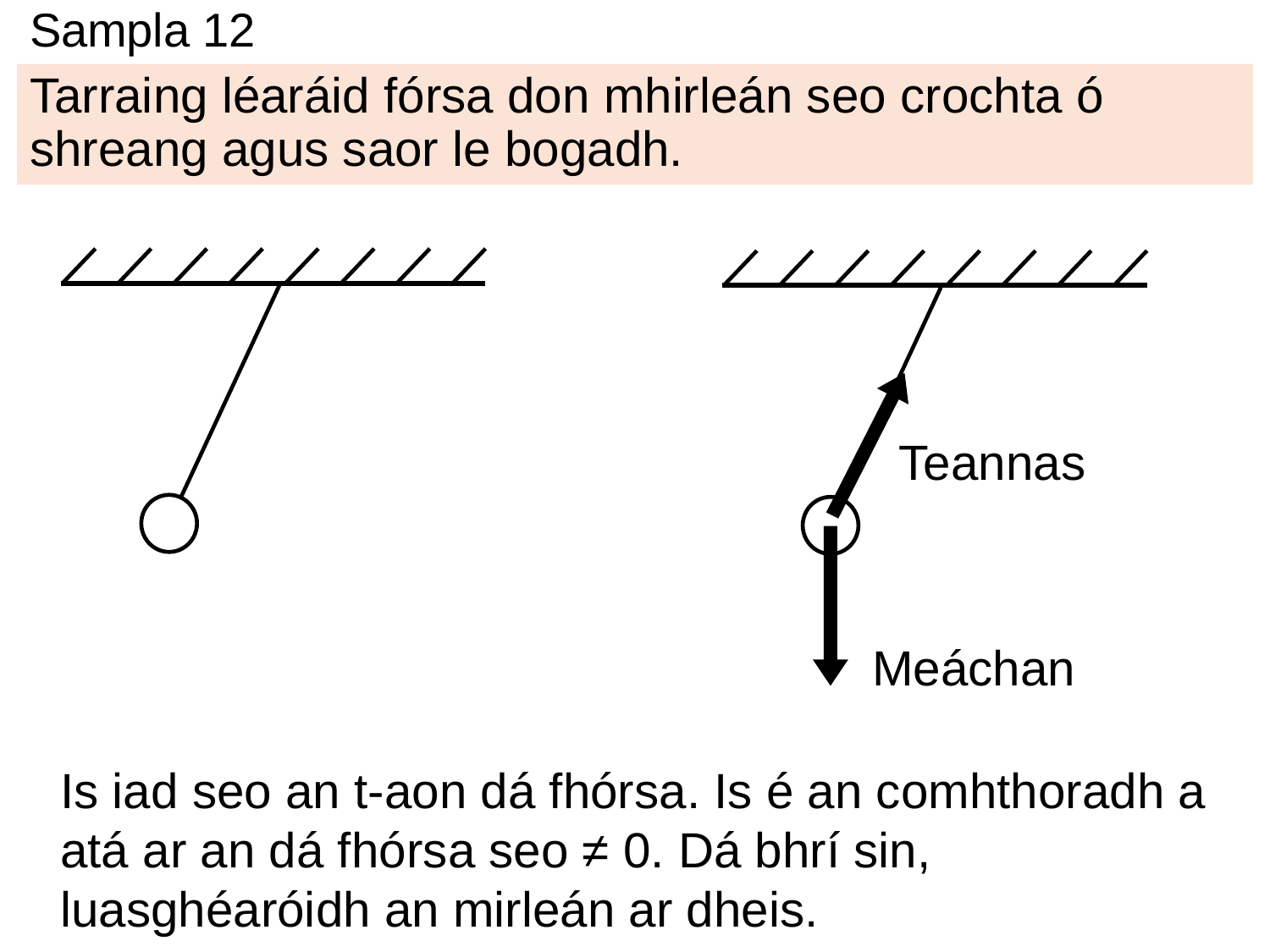

# Sampla 12
Tarraing léaráid fórsa don mhirleán seo crochta ó shreang agus saor le bogadh.

Teannas

Meáchan
Is iad seo an t-aon dá fhórsa. Is é an comhthoradh a atá ar an dá fhórsa seo ≠ 0. Dá bhrí sin, luasghéaróidh an mirleán ar dheis.